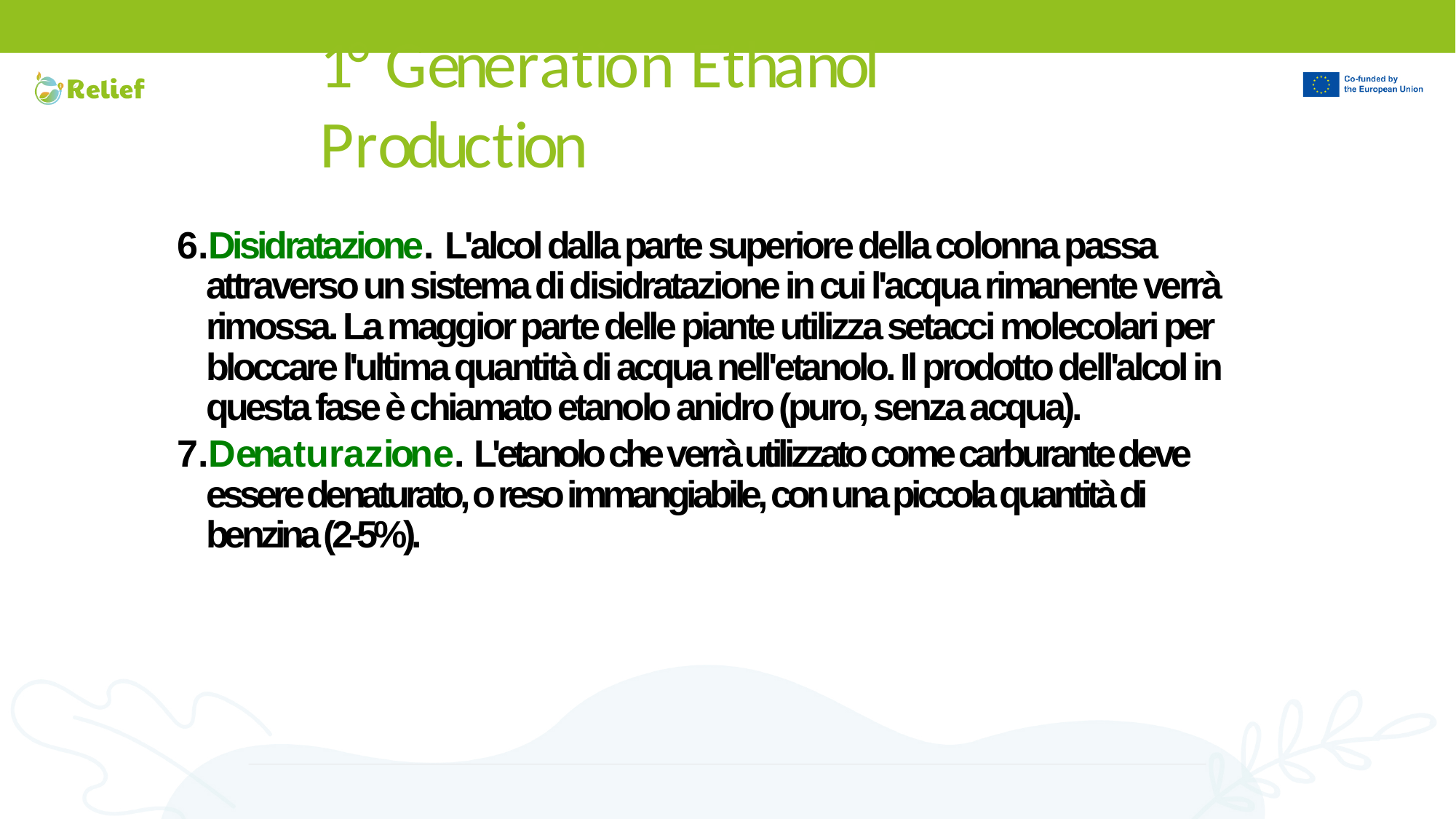

# 1° Generation Ethanol Production
Disidratazione. L'alcol dalla parte superiore della colonna passa attraverso un sistema di disidratazione in cui l'acqua rimanente verrà rimossa. La maggior parte delle piante utilizza setacci molecolari per bloccare l'ultima quantità di acqua nell'etanolo. Il prodotto dell'alcol in questa fase è chiamato etanolo anidro (puro, senza acqua).
Denaturazione. L'etanolo che verrà utilizzato come carburante deve essere denaturato, o reso immangiabile, con una piccola quantità di benzina (2-5%).